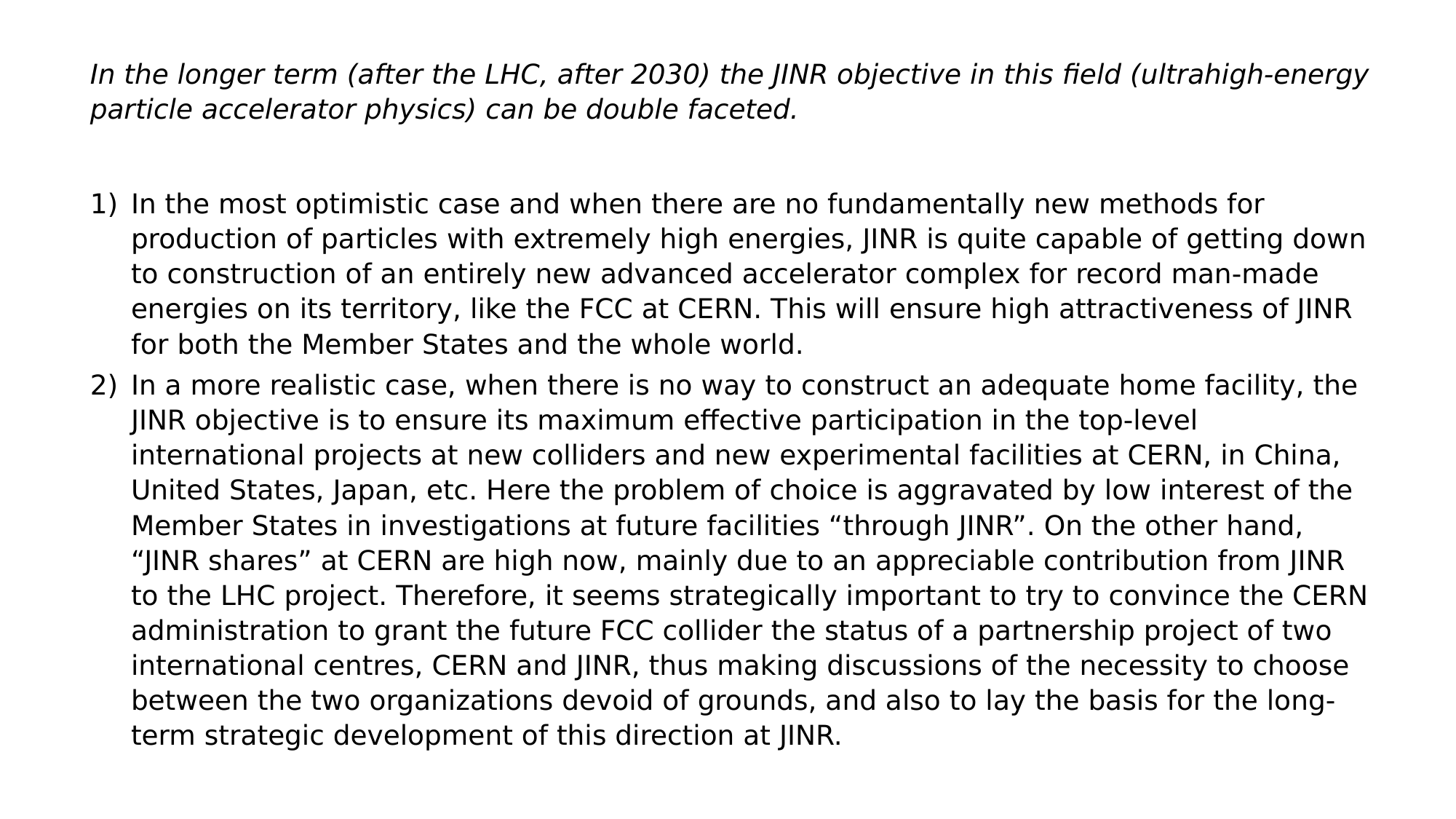

In the longer term (after the LHC, after 2030) the JINR objective in this field (ultrahigh-energy particle accelerator physics) can be double faceted.

In the most optimistic case and when there are no fundamentally new methods for production of particles with extremely high energies, JINR is quite capable of getting down to construction of an entirely new advanced accelerator complex for record man-made energies on its territory, like the FCC at CERN. This will ensure high attractiveness of JINR for both the Member States and the whole world.
In a more realistic case, when there is no way to construct an adequate home facility, the JINR objective is to ensure its maximum effective participation in the top-level international projects at new colliders and new experimental facilities at CERN, in China, United States, Japan, etc. Here the problem of choice is aggravated by low interest of the Member States in investigations at future facilities “through JINR”. On the other hand, “JINR shares” at CERN are high now, mainly due to an appreciable contribution from JINR to the LHC project. Therefore, it seems strategically important to try to convince the CERN administration to grant the future FCC collider the status of a partnership project of two international centres, CERN and JINR, thus making discussions of the necessity to choose between the two organizations devoid of grounds, and also to lay the basis for the long-term strategic development of this direction at JINR.